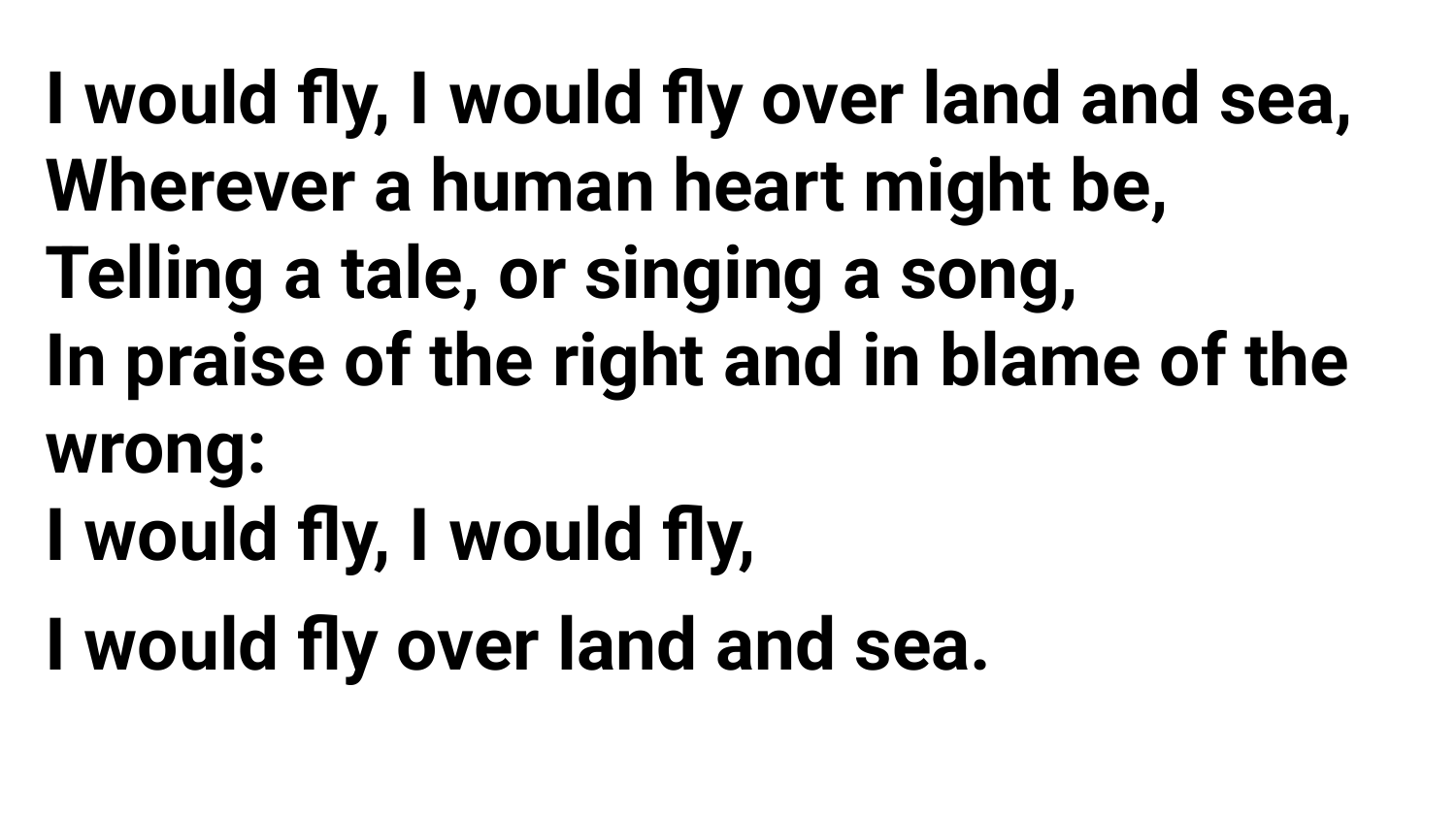

I would fly, I would fly over land and sea,
Wherever a human heart might be,
Telling a tale, or singing a song,
In praise of the right and in blame of the wrong:
I would fly, I would fly,
I would fly over land and sea.